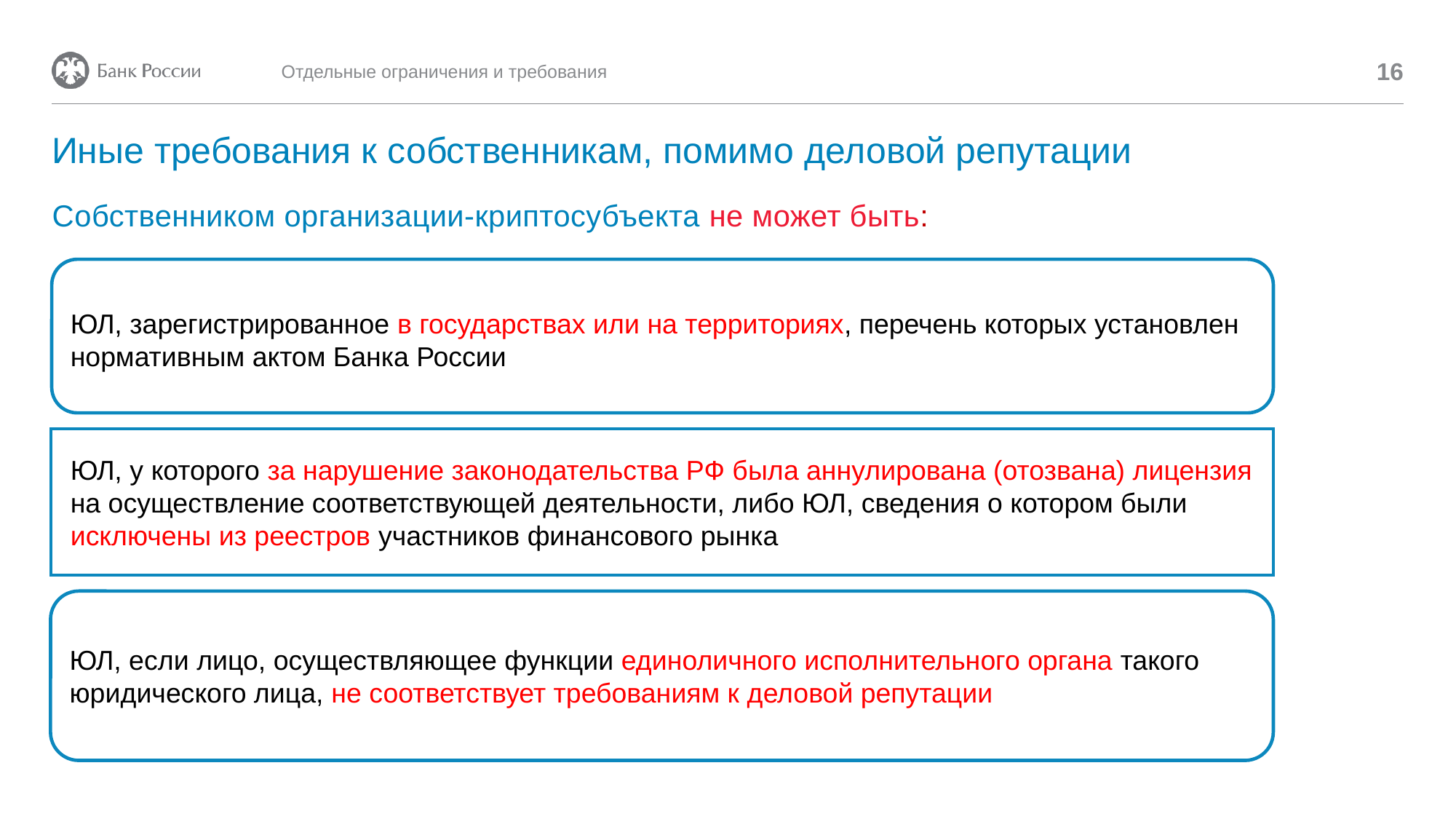

16
Отдельные ограничения и требования
# Иные требования к собственникам, помимо деловой репутации
Собственником организации-криптосубъекта не может быть:

1.Высшее образование
ЮЛ, зарегистрированное в государствах или на территориях, перечень которых установлен нормативным актом Банка России
1.Высшее образование
ЮЛ, у которого за нарушение законодательства РФ была аннулирована (отозвана) лицензия на осуществление соответствующей деятельности, либо ЮЛ, сведения о котором были исключены из реестров участников финансового рынка

ЮЛ, если лицо, осуществляющее функции единоличного исполнительного органа такого юридического лица, не соответствует требованиям к деловой репутации